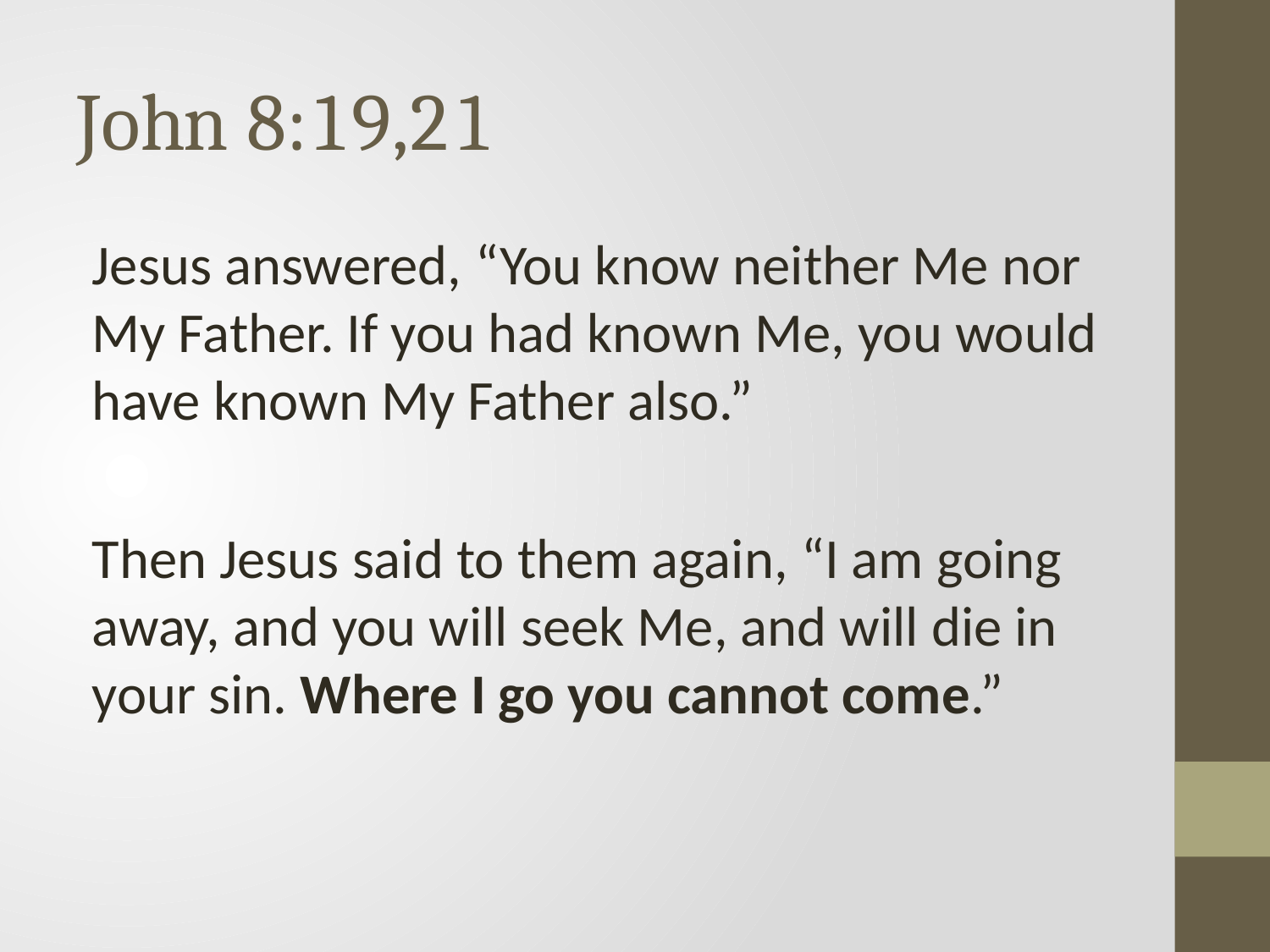

# John 8:19,21
Jesus answered, “You know neither Me nor My Father. If you had known Me, you would have known My Father also.”

Then Jesus said to them again, “I am going away, and you will seek Me, and will die in your sin. Where I go you cannot come.”